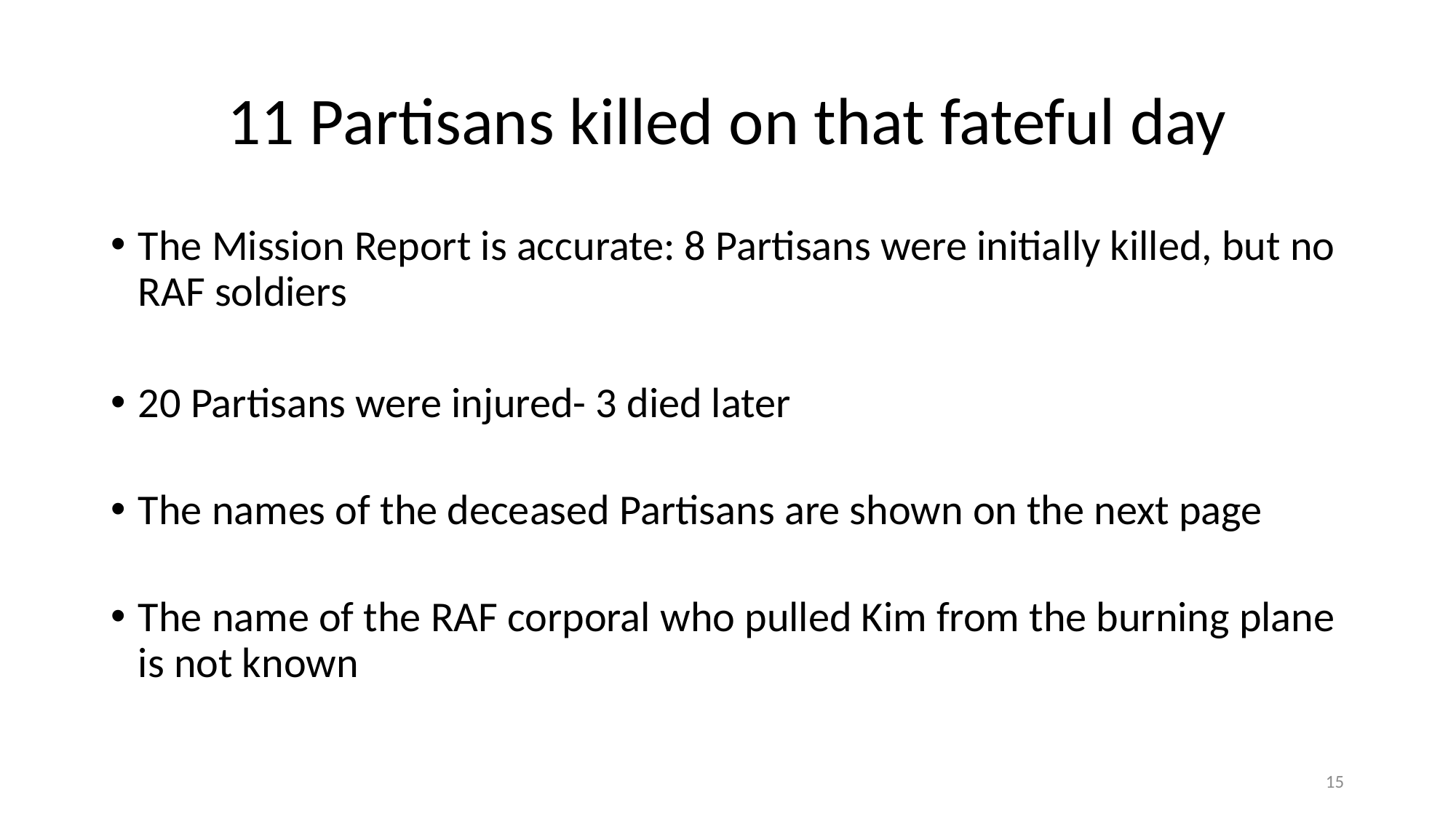

# 11 Partisans killed on that fateful day
The Mission Report is accurate: 8 Partisans were initially killed, but no RAF soldiers
20 Partisans were injured- 3 died later
The names of the deceased Partisans are shown on the next page
The name of the RAF corporal who pulled Kim from the burning plane is not known
15